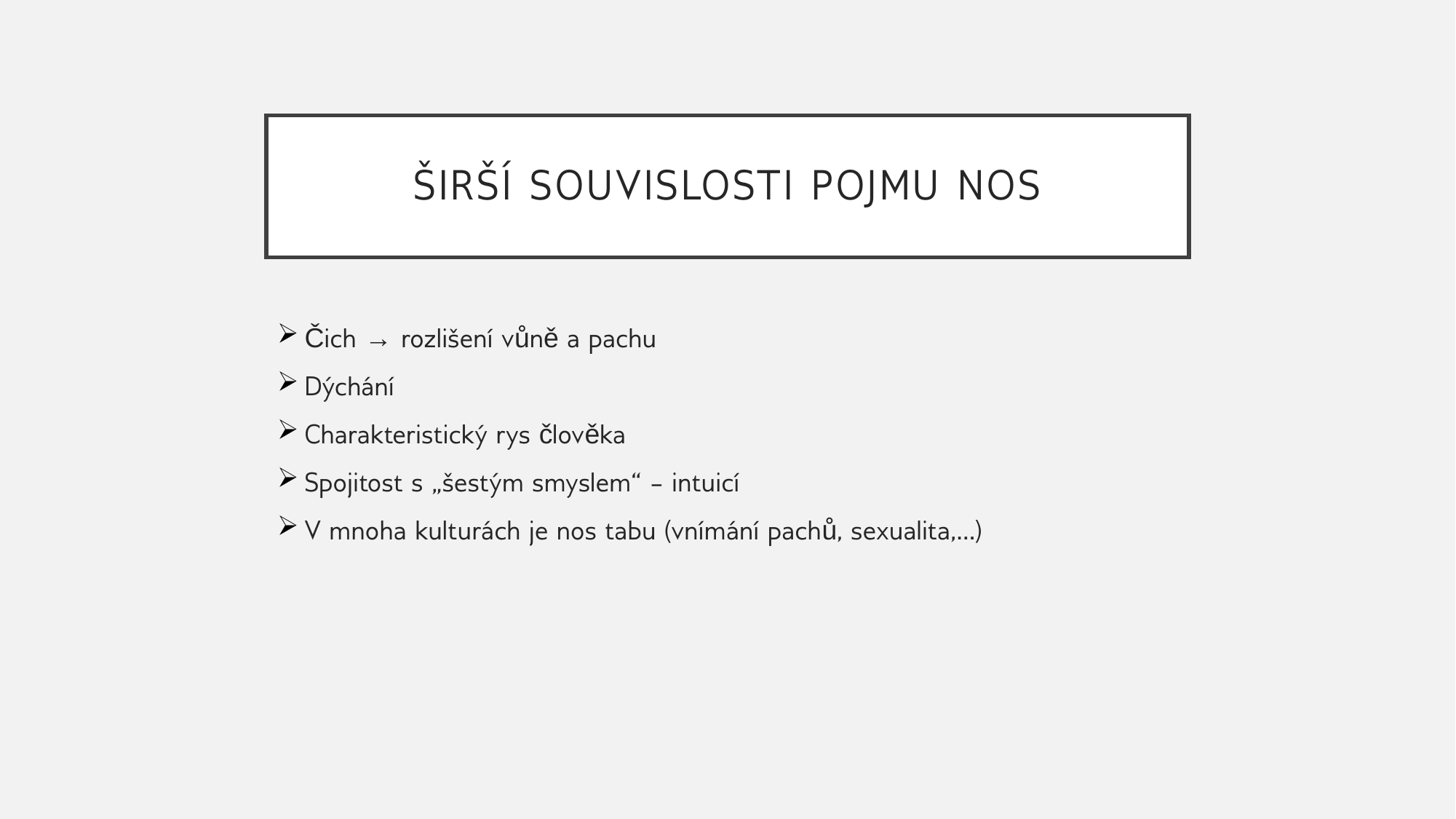

# Širší souvislosti pojmu nos
Čich → rozlišení vůně a pachu
Dýchání
Charakteristický rys člověka
Spojitost s „šestým smyslem“ – intuicí
V mnoha kulturách je nos tabu (vnímání pachů, sexualita,…)